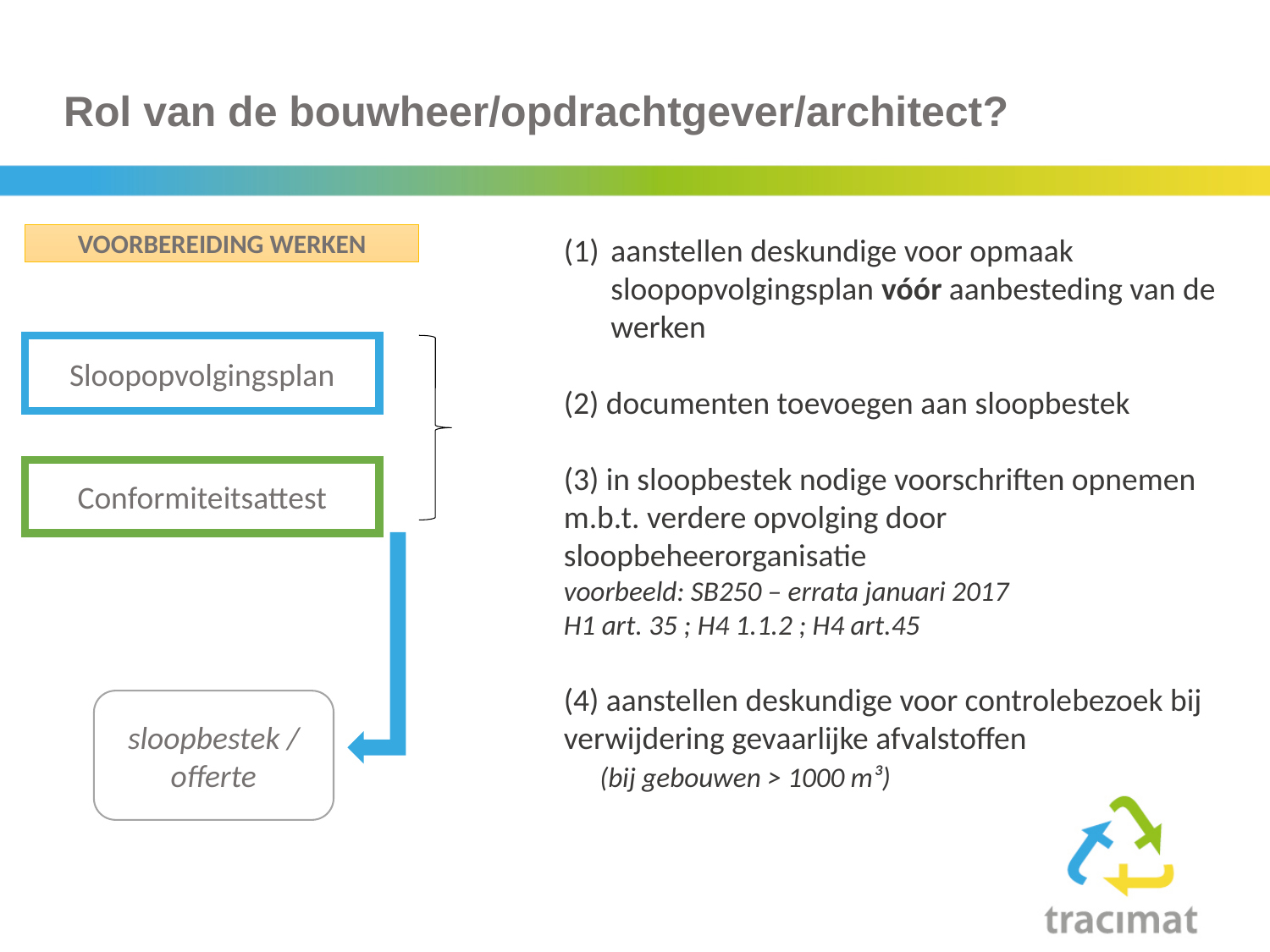

Rol van de bouwheer/opdrachtgever/architect?
VOORBEREIDING WERKEN
aanstellen deskundige voor opmaak  sloopopvolgingsplan vóór aanbesteding van de werken

(2) documenten toevoegen aan sloopbestek

(3) in sloopbestek nodige voorschriften opnemen m.b.t. verdere opvolging door sloopbeheerorganisatie
voorbeeld: SB250 – errata januari 2017
H1 art. 35 ; H4 1.1.2 ; H4 art.45

(4) aanstellen deskundige voor controlebezoek bij verwijdering gevaarlijke afvalstoffen
     (bij gebouwen > 1000 m³)

Sloopopvolgingsplan

Conformiteitsattest

sloopbestek / offerte